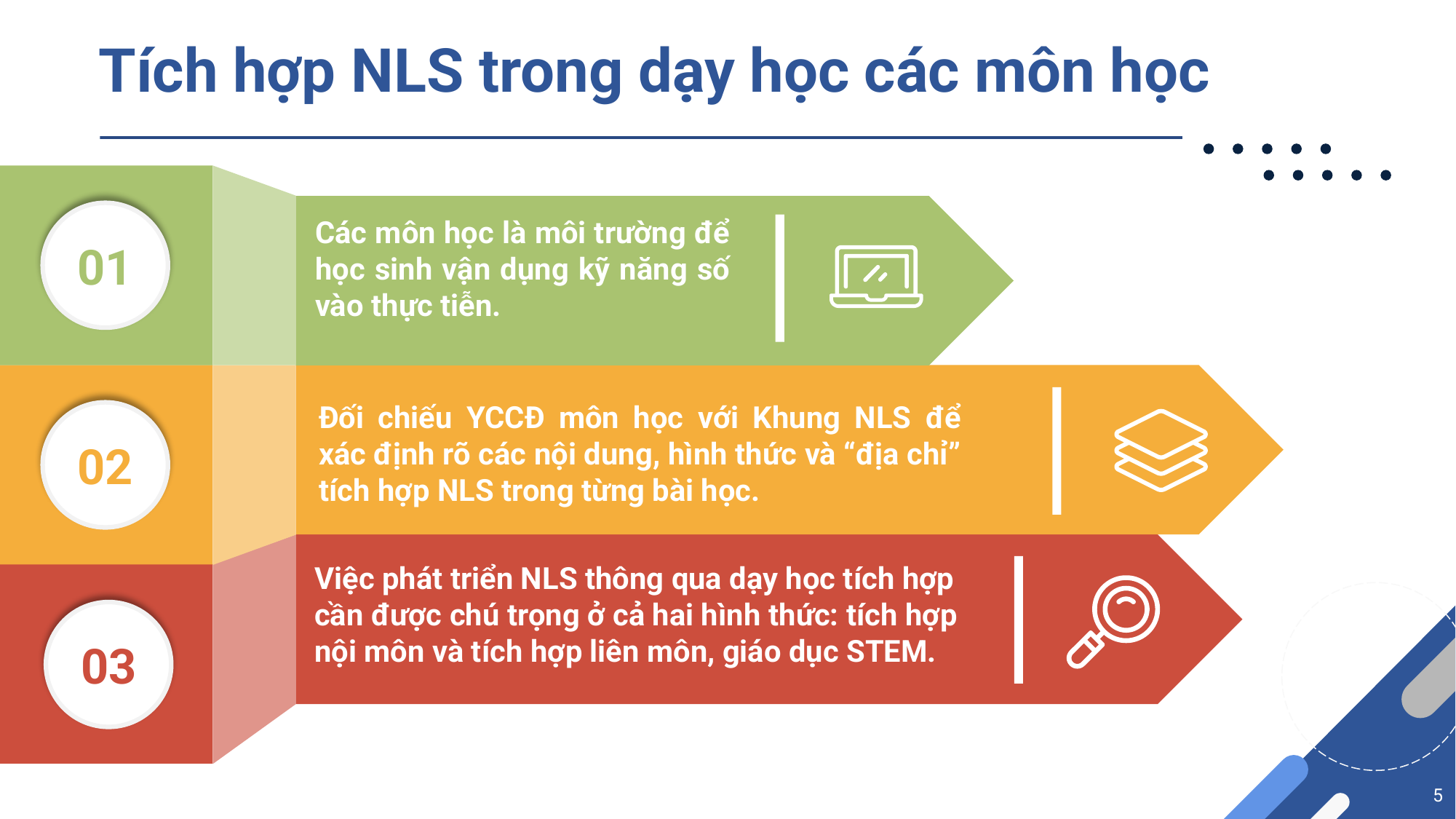

# Tích hợp NLS trong dạy học các môn học

01
Các môn học là môi trường để học sinh vận dụng kỹ năng số vào thực tiễn.

Đối chiếu YCCĐ môn học với Khung NLS để xác định rõ các nội dung, hình thức và “địa chỉ” tích hợp NLS trong từng bài học.
02

Việc phát triển NLS thông qua dạy học tích hợp cần được chú trọng ở cả hai hình thức: tích hợp nội môn và tích hợp liên môn, giáo dục STEM.

03
5